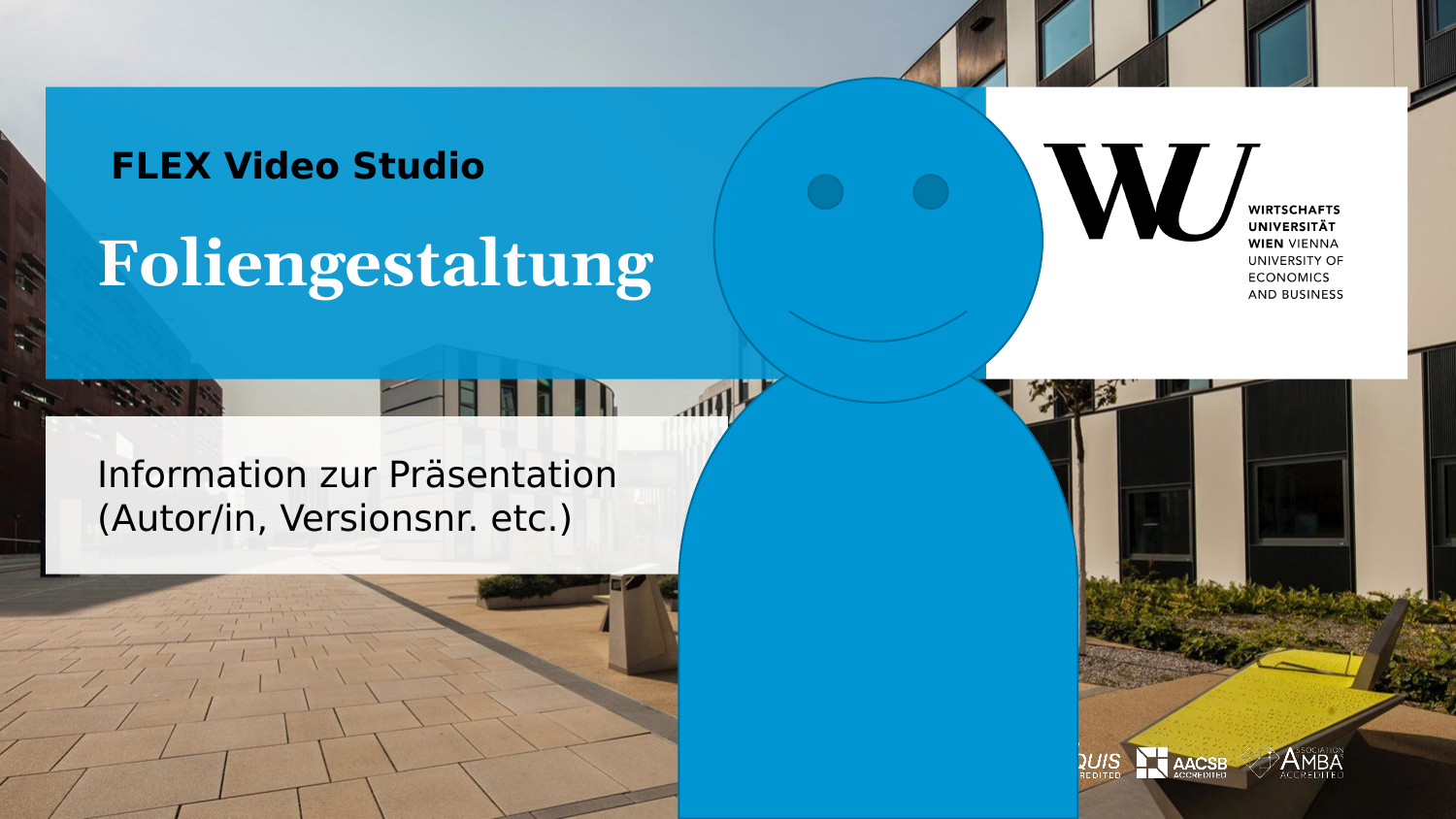

FLEX Video Studio
# Foliengestaltung
Information zur Präsentation (Autor/in, Versionsnr. etc.)